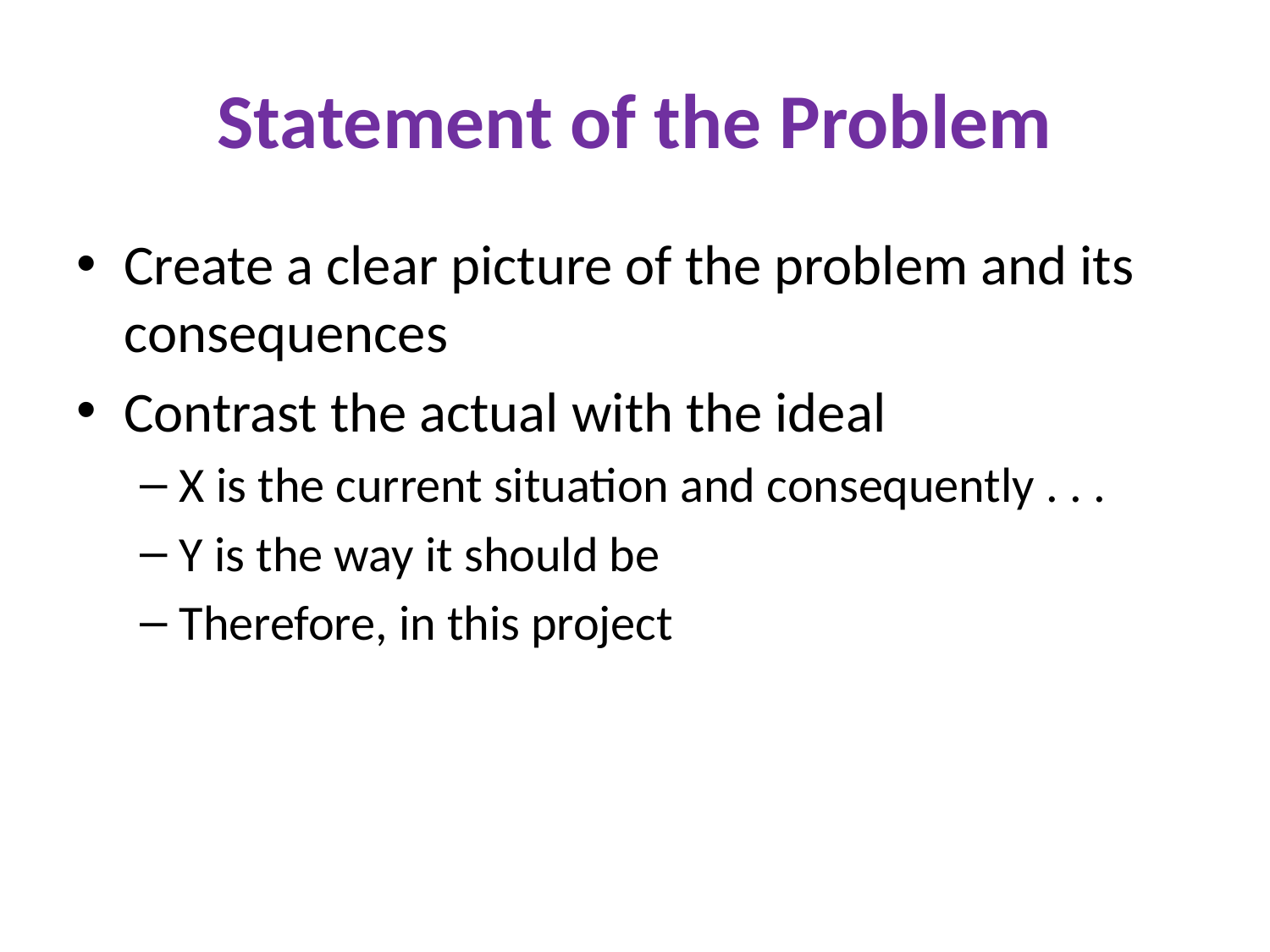

# Statement of the Problem
Create a clear picture of the problem and its consequences
Contrast the actual with the ideal
X is the current situation and consequently . . .
Y is the way it should be
Therefore, in this project